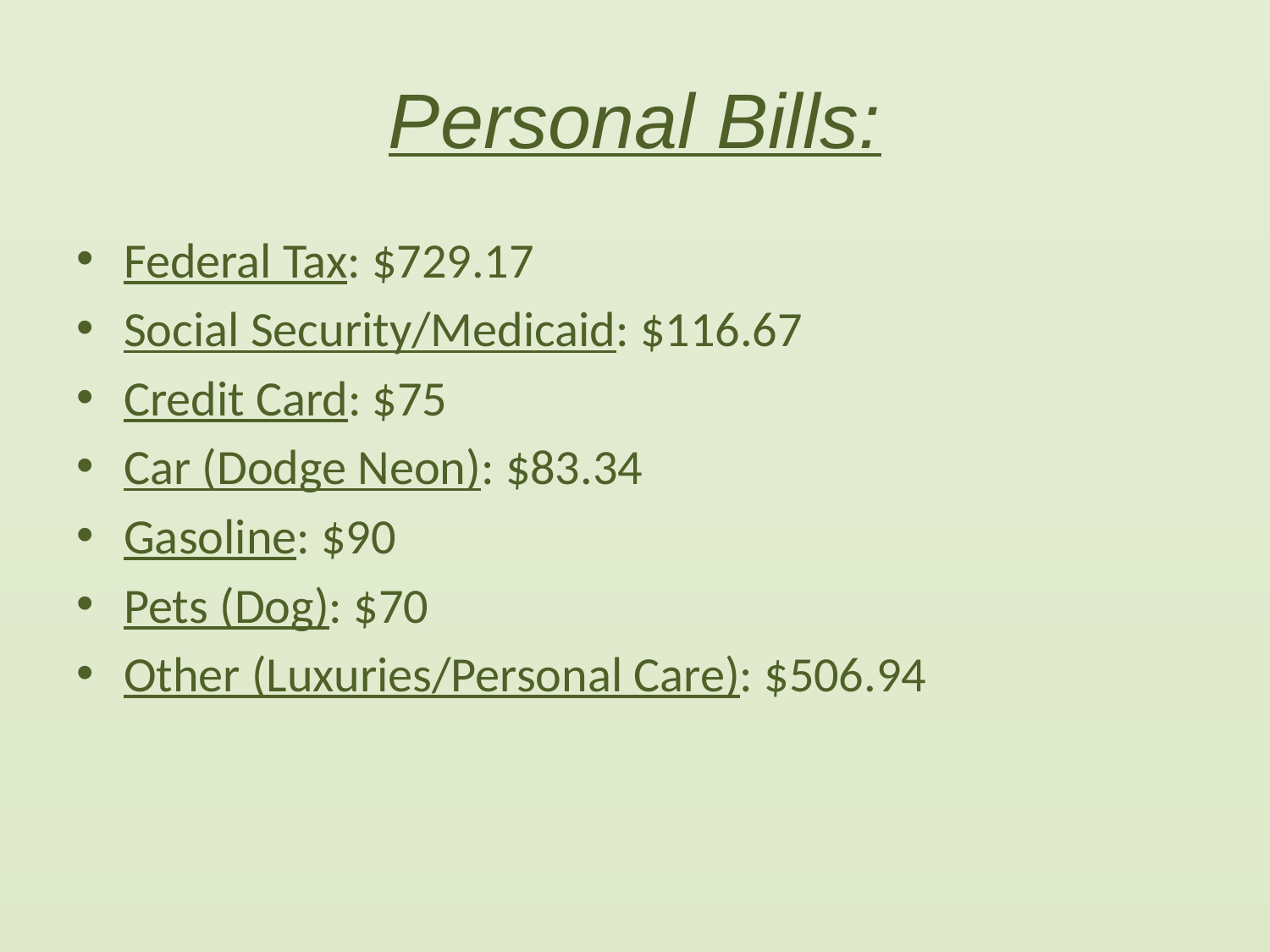

# Personal Bills:
Federal Tax: $729.17
Social Security/Medicaid: $116.67
Credit Card: $75
Car (Dodge Neon): $83.34
Gasoline: $90
Pets (Dog): $70
Other (Luxuries/Personal Care): $506.94